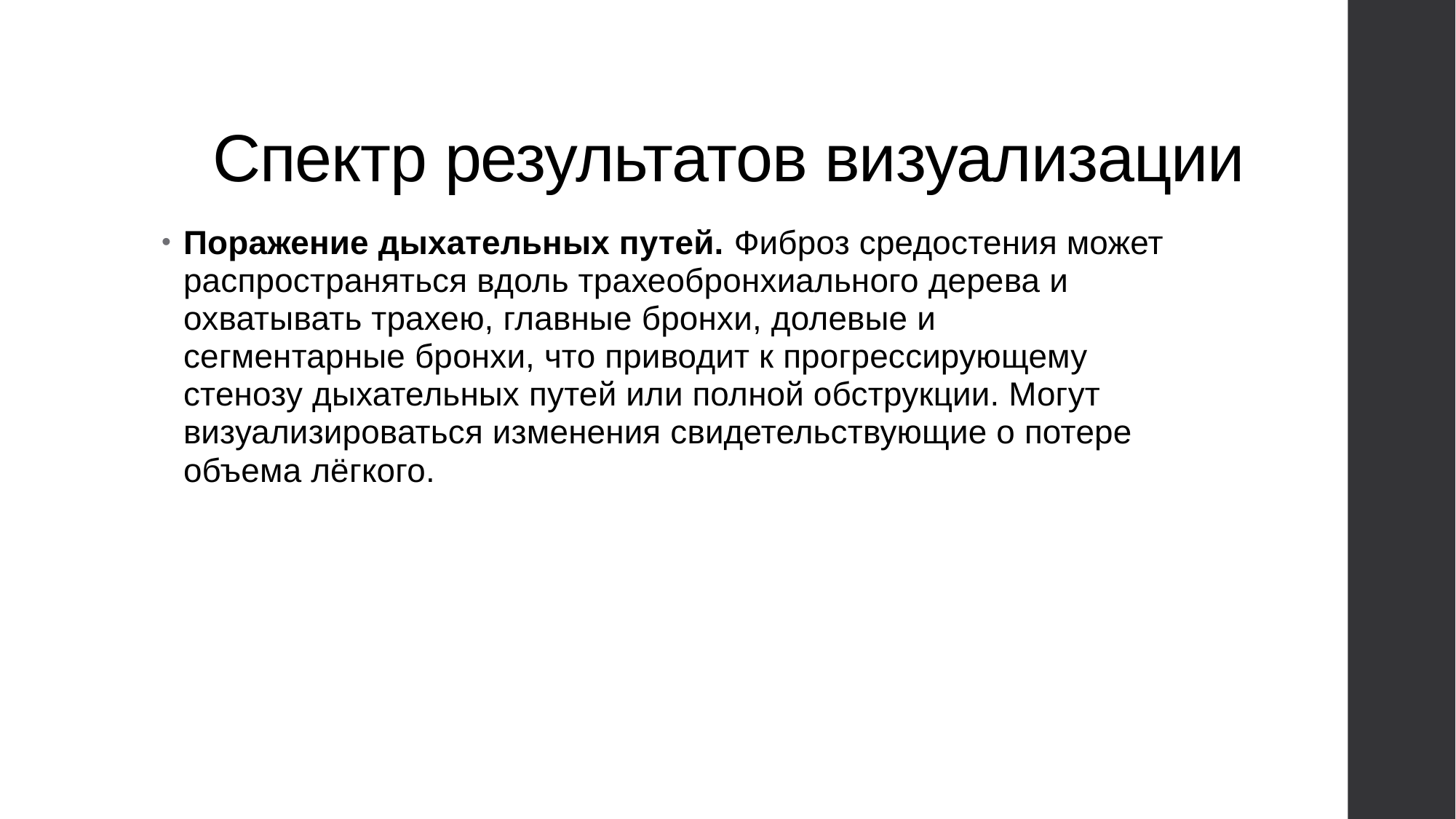

# Спектр результатов визуализации
Поражение дыхательных путей. Фиброз средостения может распространяться вдоль трахеобронхиального дерева и охватывать трахею, главные бронхи, долевые и сегментарные бронхи, что приводит к прогрессирующему стенозу дыхательных путей или полной обструкции. Могут визуализироваться изменения свидетельствующие о потере объема лёгкого.